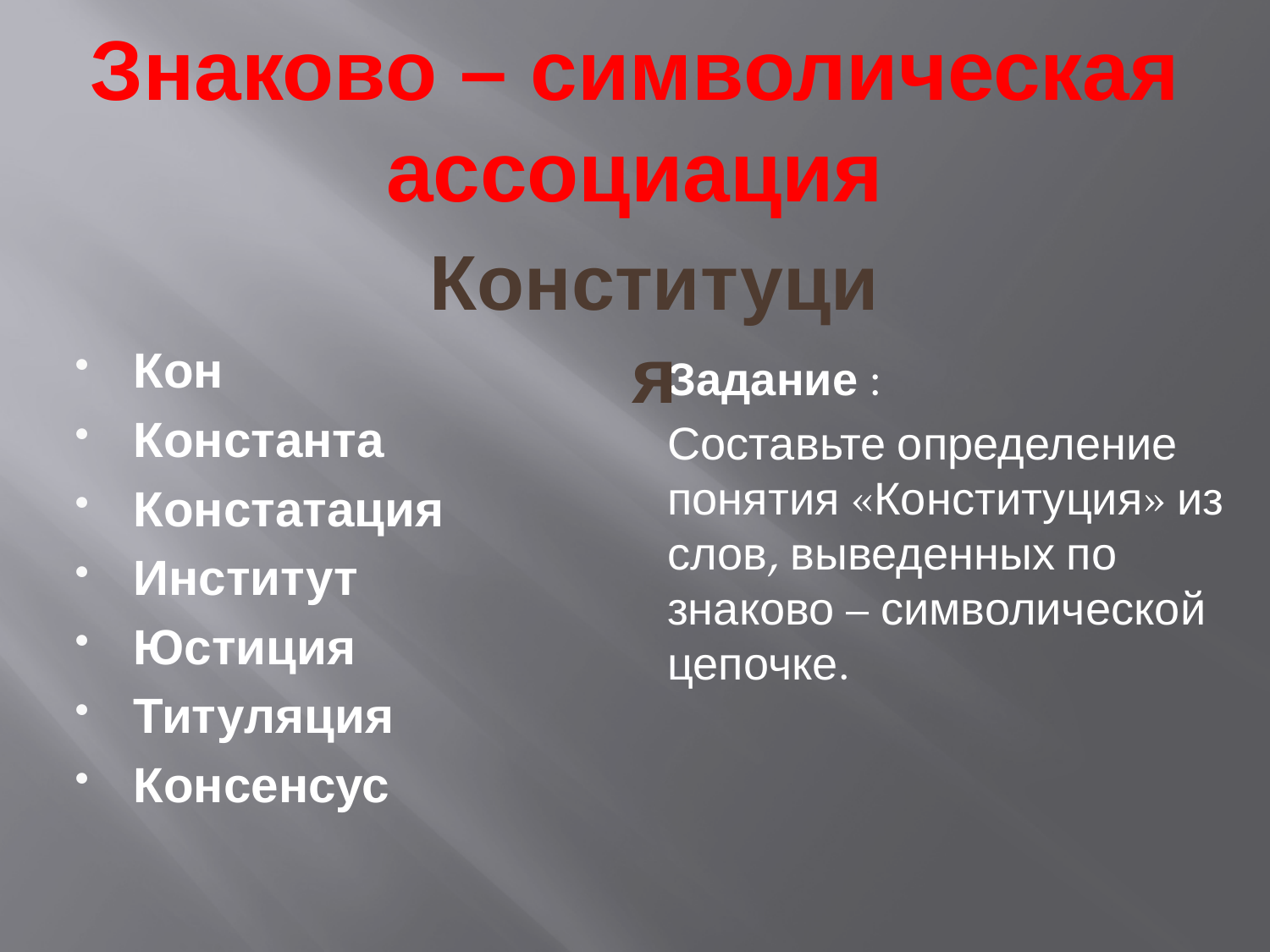

# Знаково – символическая ассоциация
Конституция
Кон
Константа
Констатация
Институт
Юстиция
Титуляция
Консенсус

Задание :
Составьте определение понятия «Конституция» из слов, выведенных по знаково – символической цепочке.